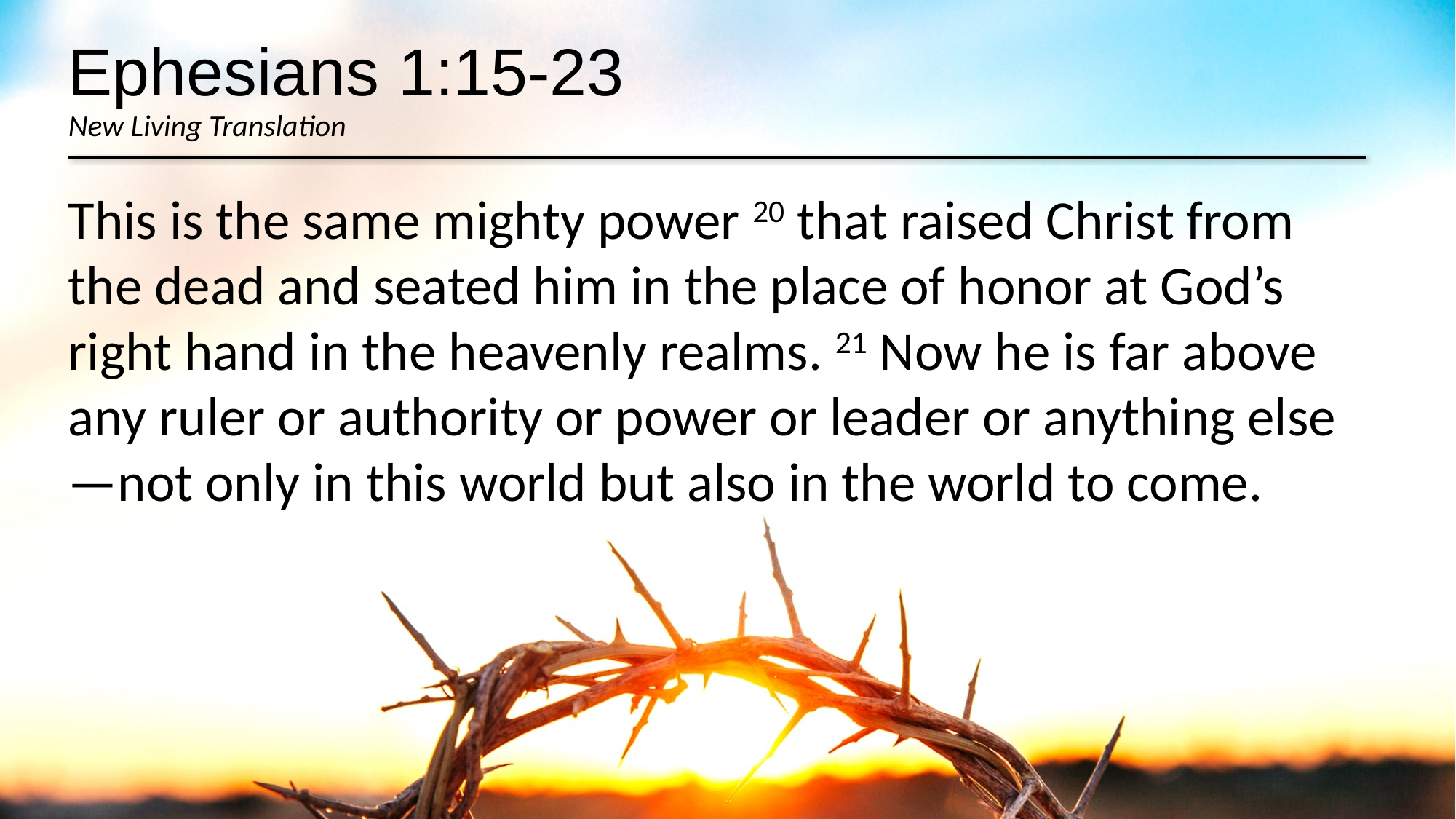

# Ephesians 1:15-23 New Living Translation
This is the same mighty power 20 that raised Christ from the dead and seated him in the place of honor at God’s right hand in the heavenly realms. 21 Now he is far above any ruler or authority or power or leader or anything else—not only in this world but also in the world to come.